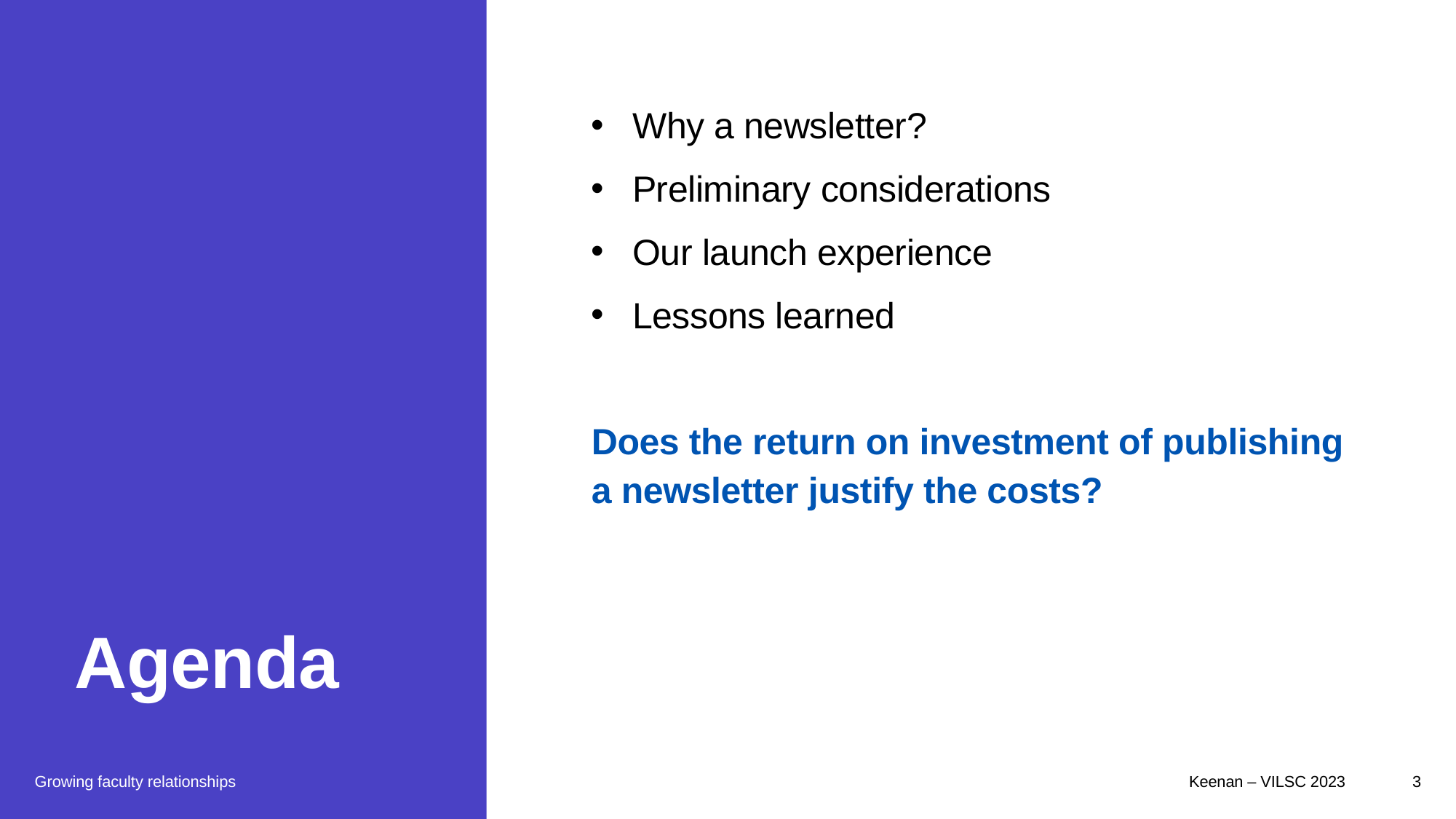

# Agenda
Why a newsletter?
Preliminary considerations
Our launch experience
Lessons learned

Does the return on investment of publishing a newsletter justify the costs?
Keenan – VILSC 2023
Growing faculty relationships
3